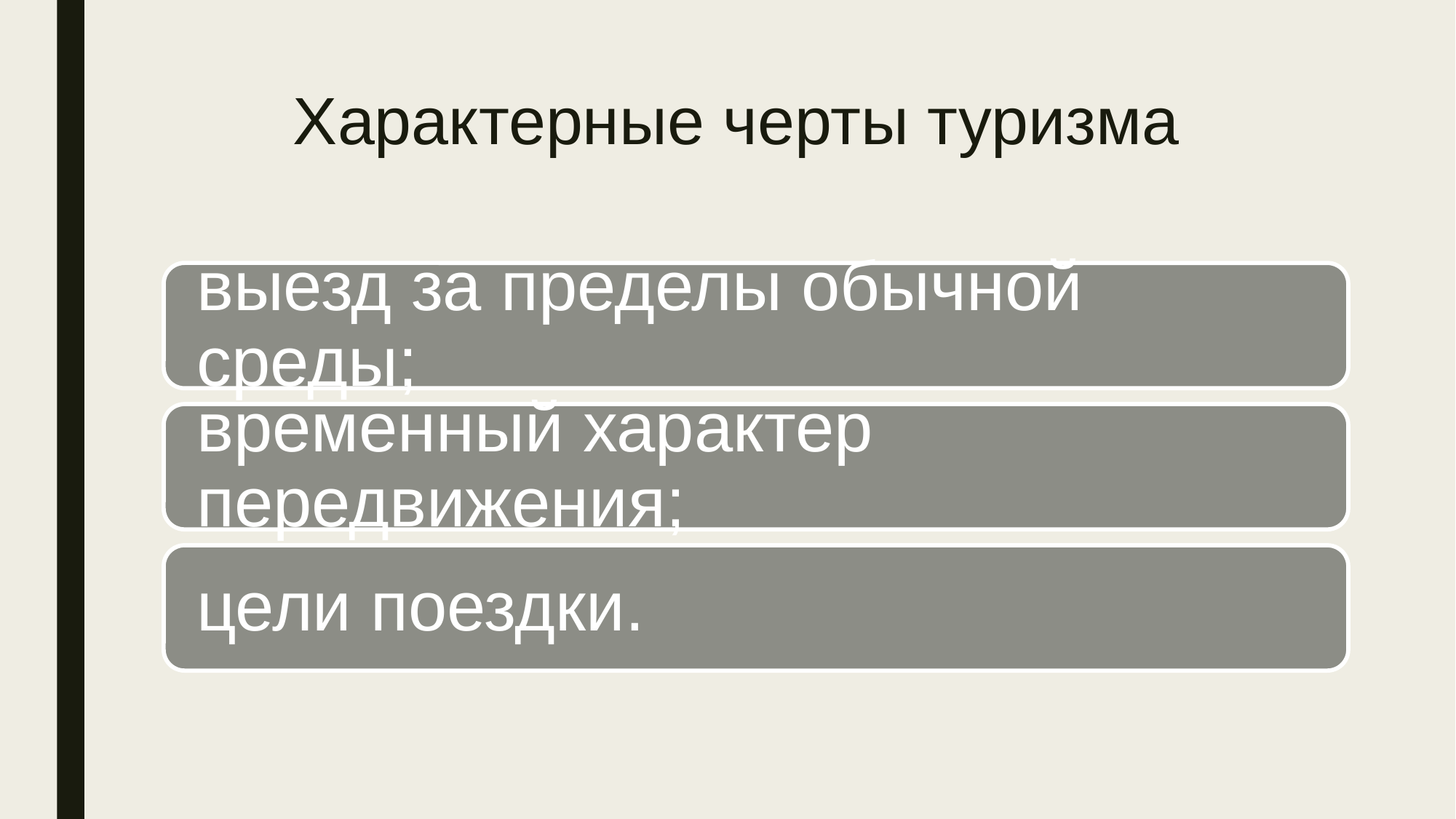

# Характерные черты туризма
выезд за пределы обычной среды;
временный характер передвижения;
цели поездки.